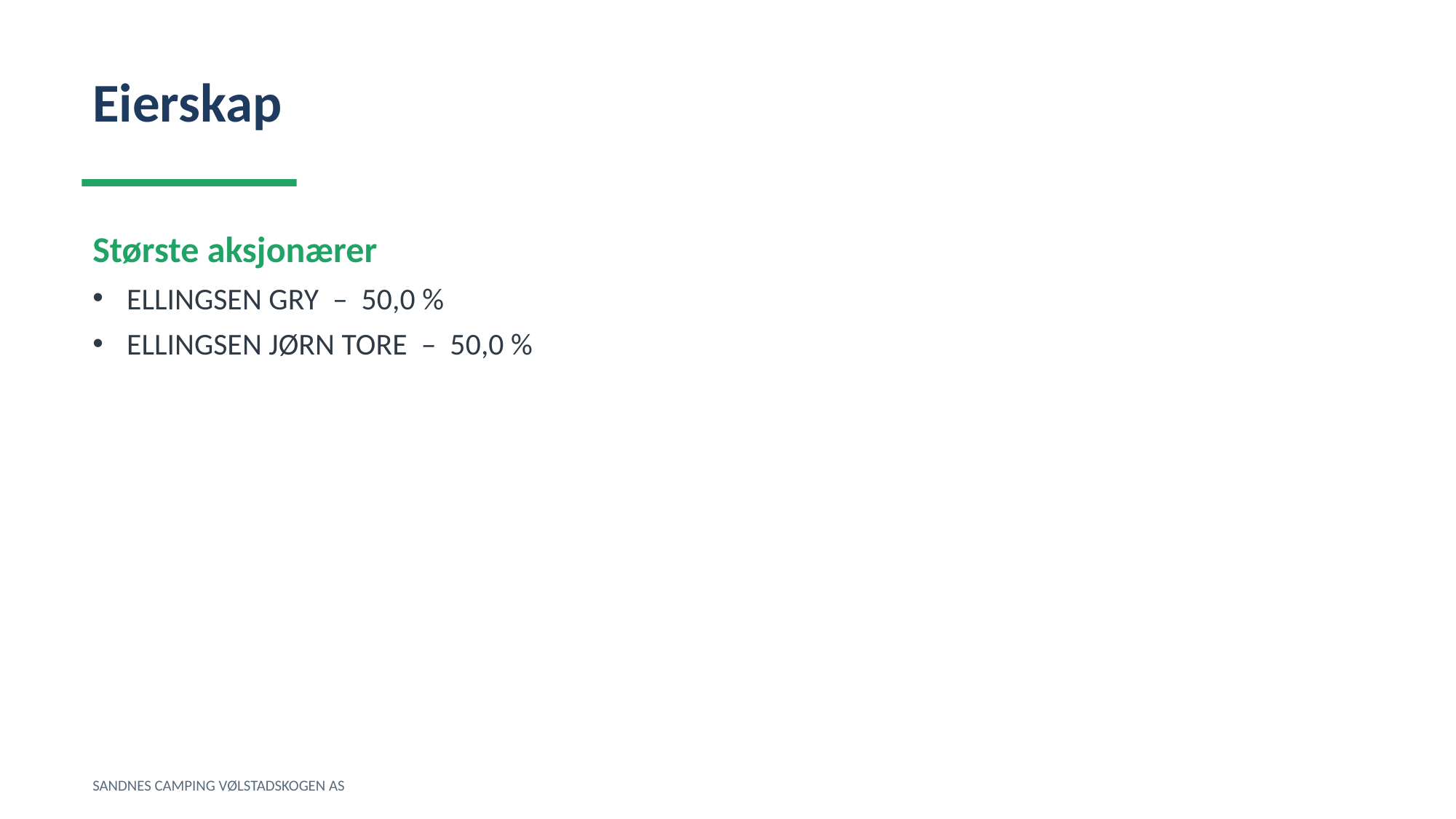

Eierskap

Største aksjonærer
ELLINGSEN GRY  –  50,0 %
ELLINGSEN JØRN TORE  –  50,0 %
SANDNES CAMPING VØLSTADSKOGEN AS